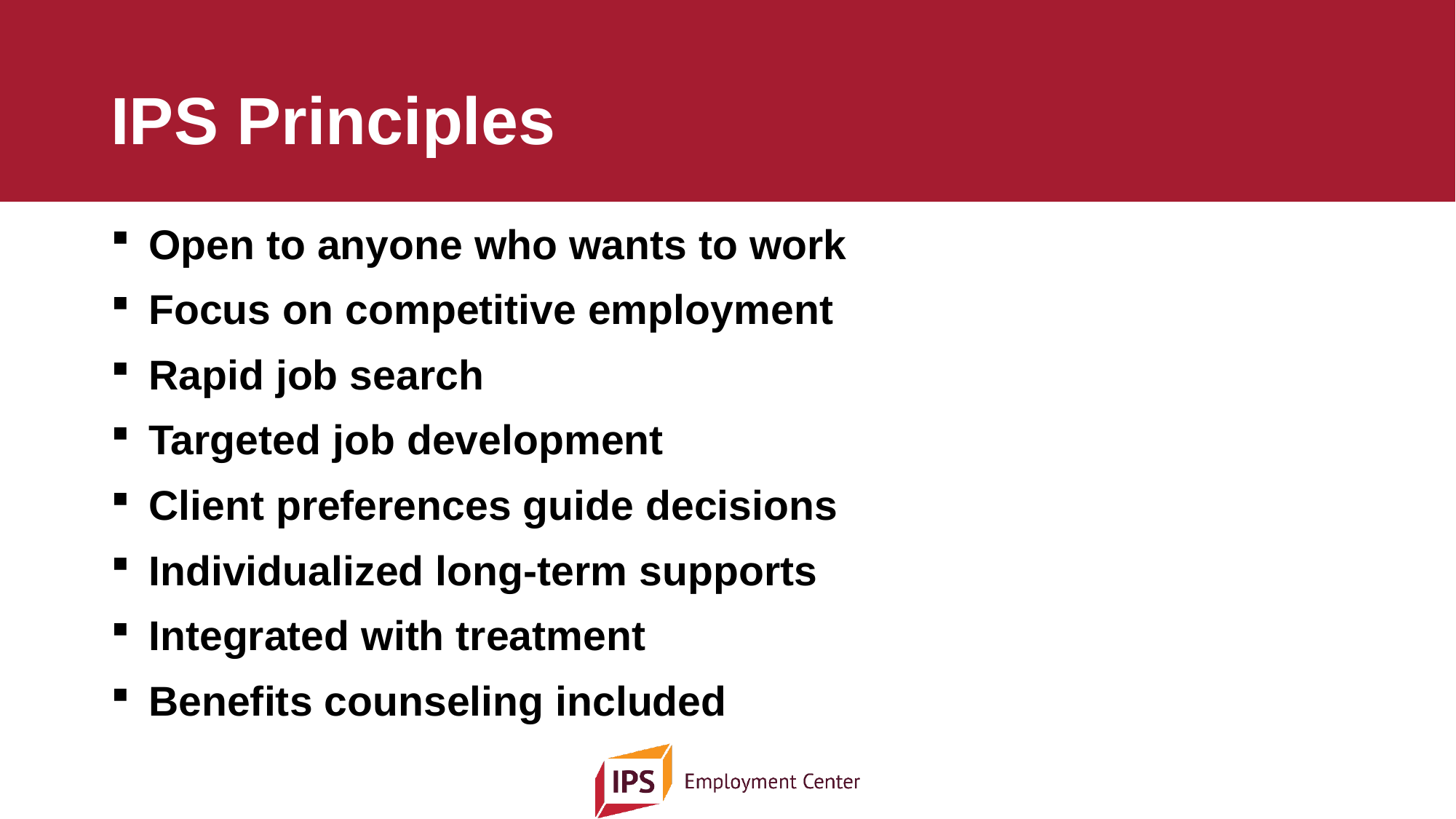

# IPS Principles
Open to anyone who wants to work
Focus on competitive employment
Rapid job search
Targeted job development
Client preferences guide decisions
Individualized long-term supports
Integrated with treatment
Benefits counseling included